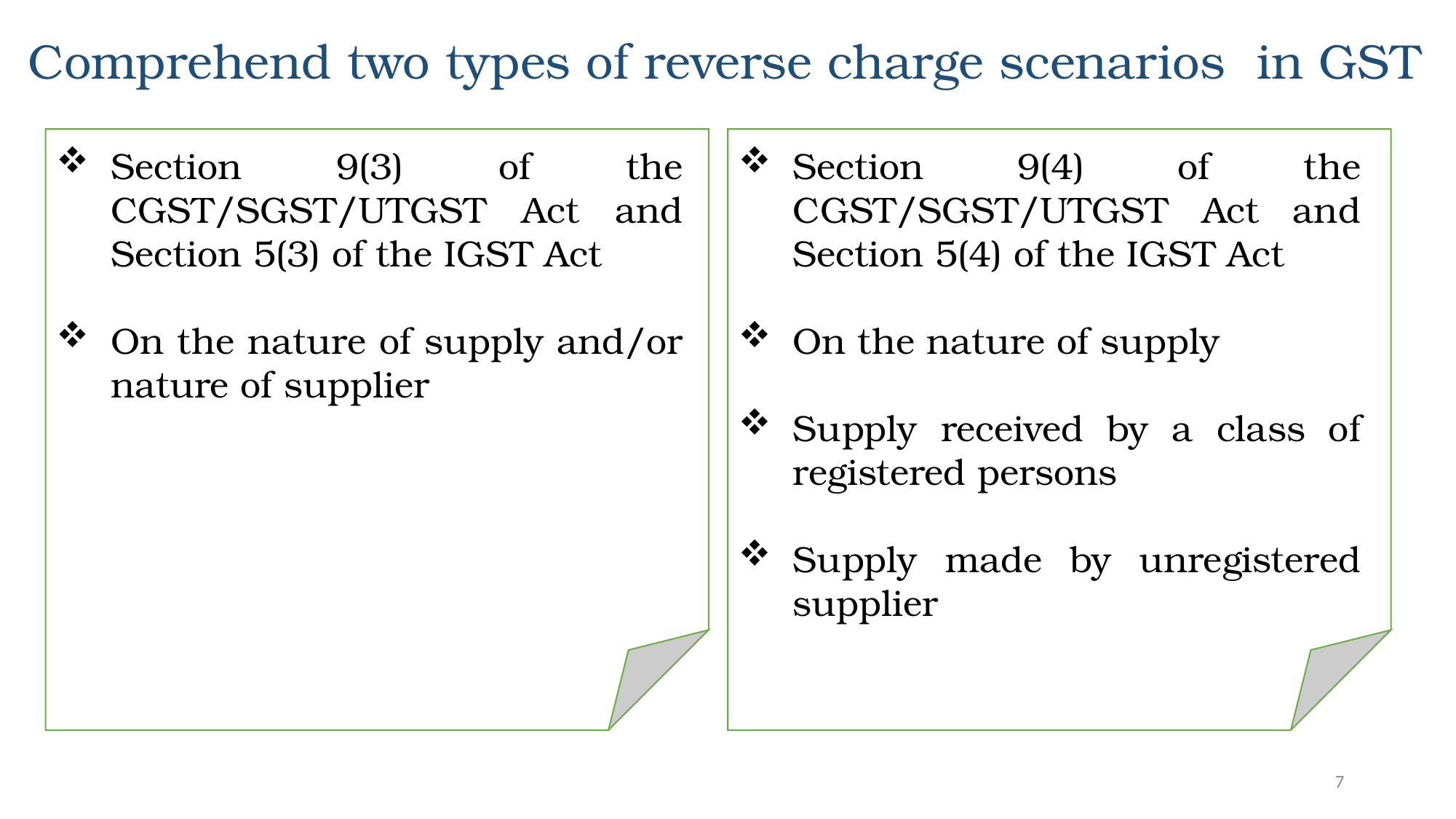

Comprehend two types of reverse charge scenarios  in GST

Section 9(3) of the CGST/SGST/UTGST Act and Section 5(3) of the IGST Act

On the nature of supply and/or nature of supplier
Section 9(4) of the CGST/SGST/UTGST Act and Section 5(4) of the IGST Act

On the nature of supply

Supply received by a class of registered persons

Supply made by unregistered supplier
7